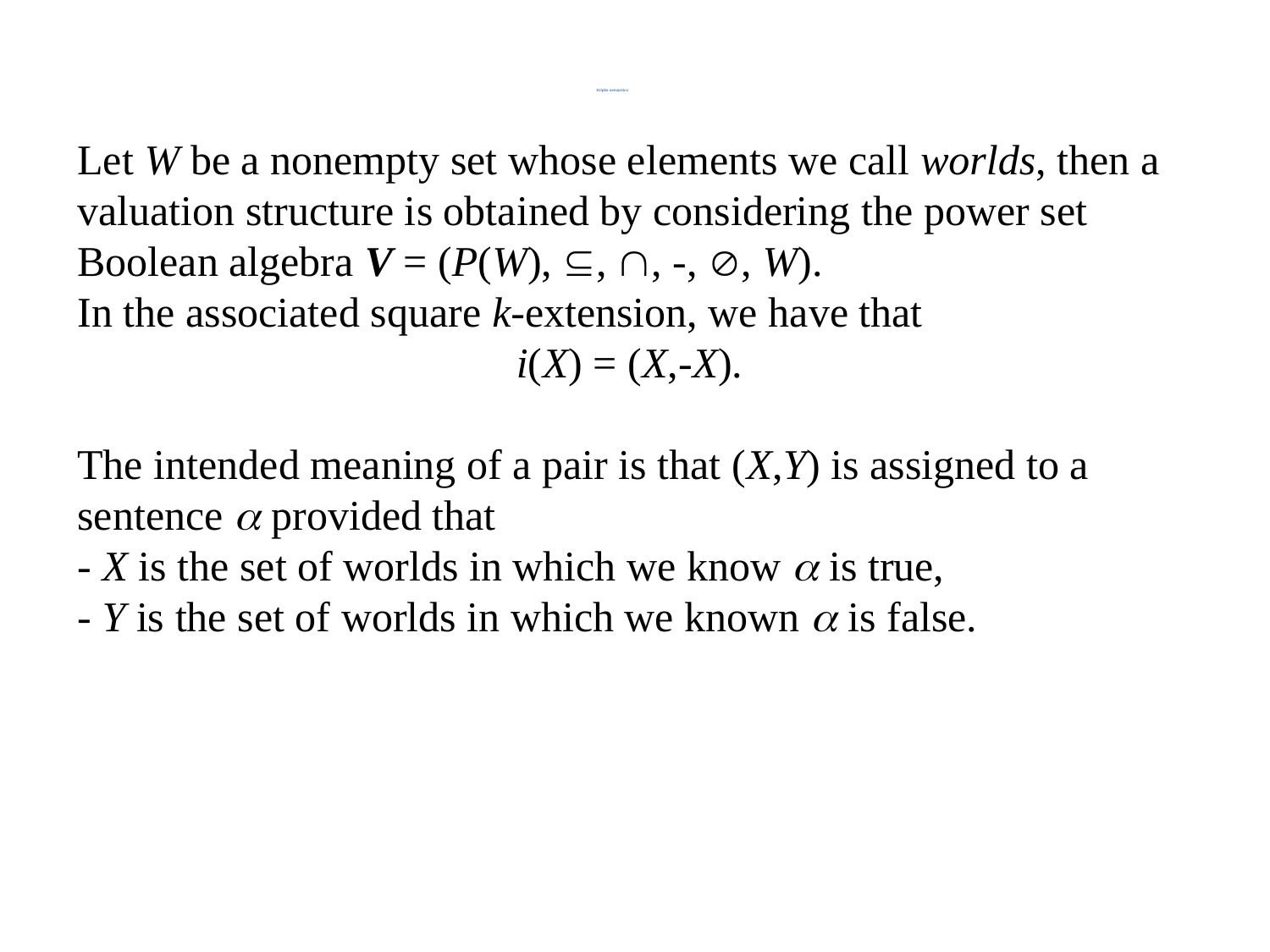

# Kripke semantics
Let W be a nonempty set whose elements we call worlds, then a valuation structure is obtained by considering the power set Boolean algebra V = (P(W), ⊆, ∩, -, ∅, W).
In the associated square k-extension, we have that
i(X) = (X,-X).

The intended meaning of a pair is that (X,Y) is assigned to a sentence α provided that
- X is the set of worlds in which we know α is true,
- Y is the set of worlds in which we known α is false.